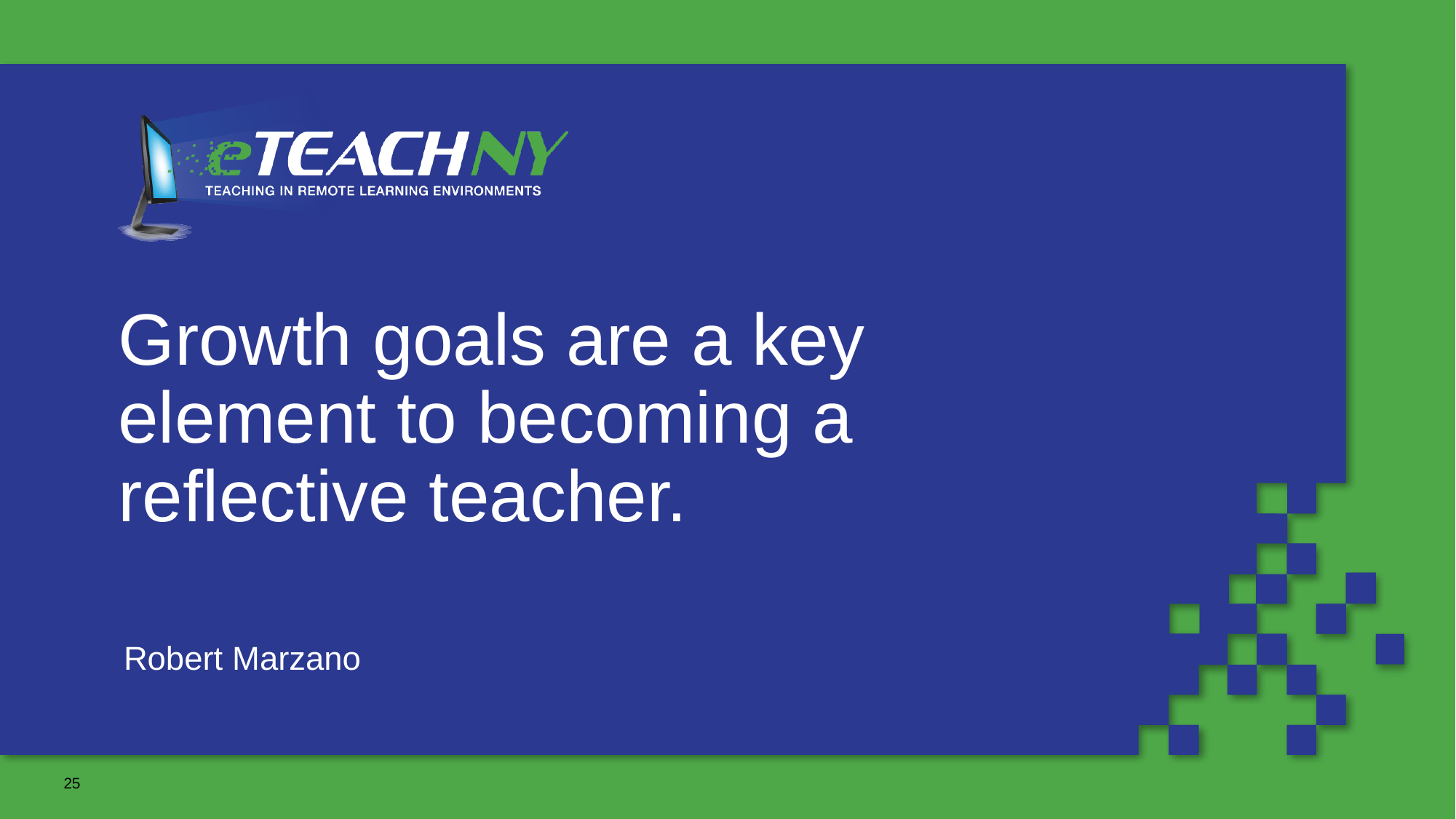

# Growth goals are a key element to becoming a reflective teacher.
Robert Marzano
25